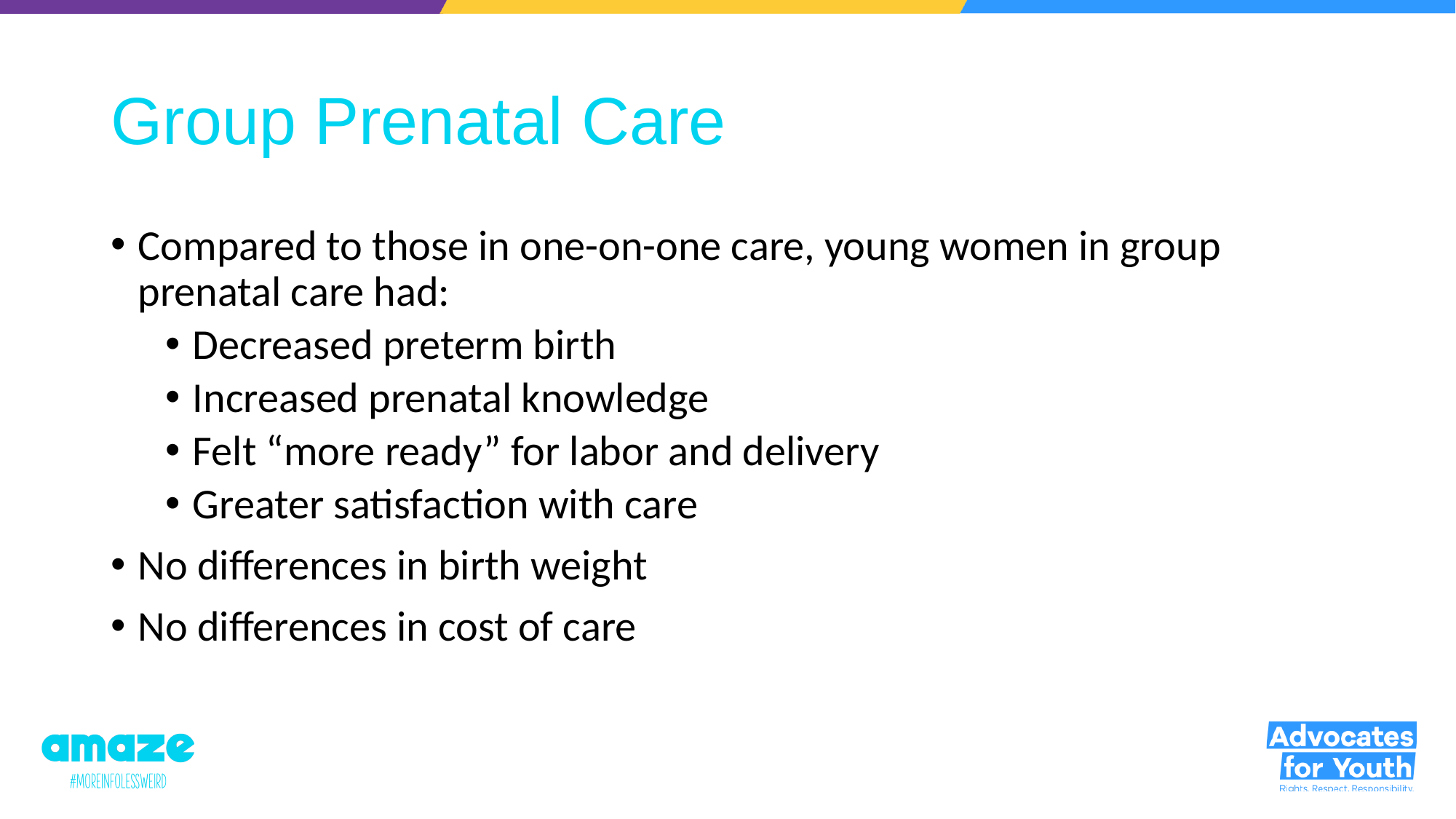

# Group Prenatal Care
Compared to those in one-on-one care, young women in group prenatal care had:
Decreased preterm birth
Increased prenatal knowledge
Felt “more ready” for labor and delivery
Greater satisfaction with care
No differences in birth weight
No differences in cost of care